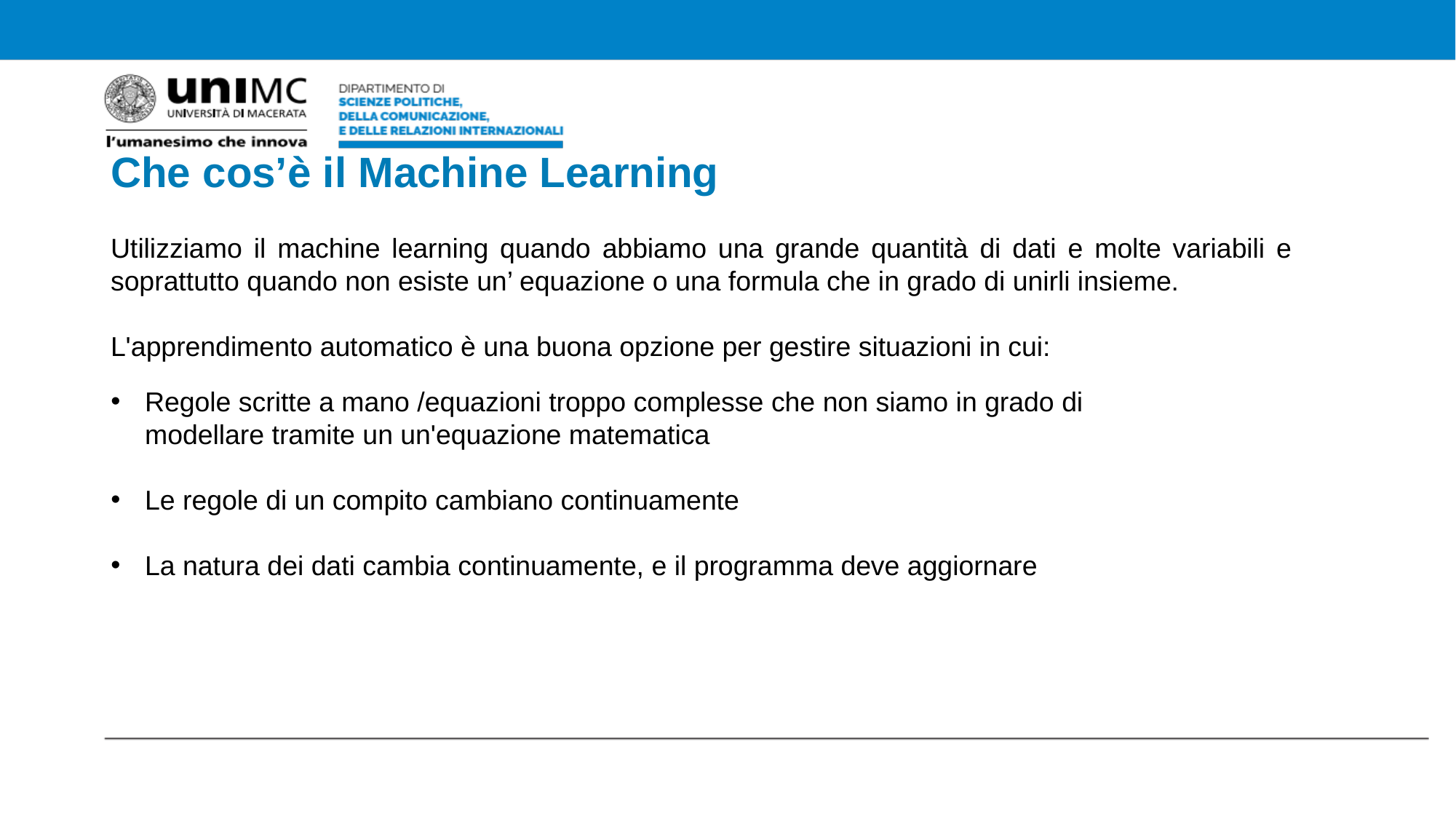

Che cos’è il Machine Learning

Utilizziamo il machine learning quando abbiamo una grande quantità di dati e molte variabili e soprattutto quando non esiste un’ equazione o una formula che in grado di unirli insieme.

L'apprendimento automatico è una buona opzione per gestire situazioni in cui:

Regole scritte a mano /equazioni troppo complesse che non siamo in grado di modellare tramite un un'equazione matematica

Le regole di un compito cambiano continuamente

La natura dei dati cambia continuamente, e il programma deve aggiornare